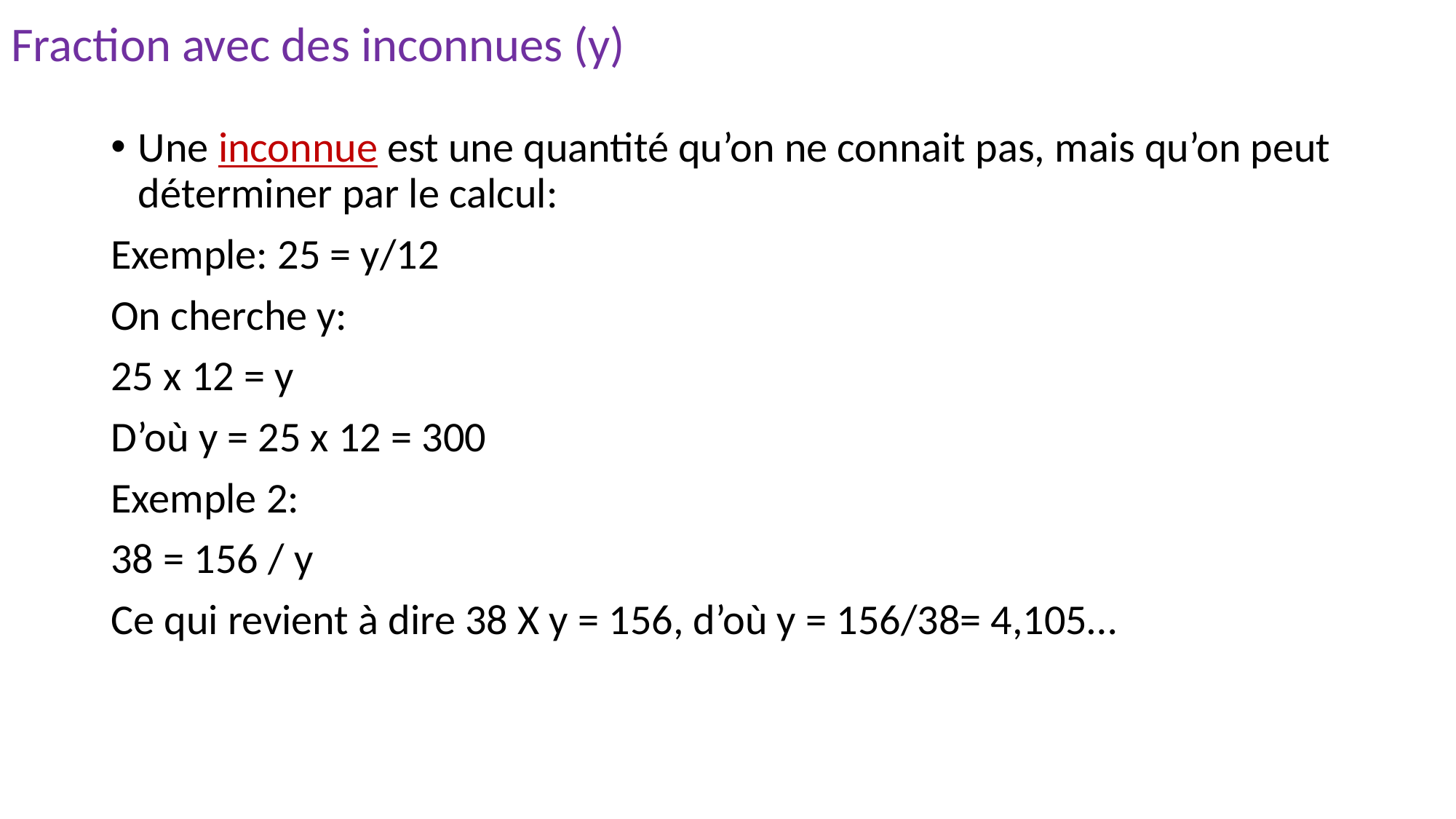

# Fraction avec des inconnues (y)
Une inconnue est une quantité qu’on ne connait pas, mais qu’on peut déterminer par le calcul:
Exemple: 25 = y/12
On cherche y:
25 x 12 = y
D’où y = 25 x 12 = 300
Exemple 2:
38 = 156 / y
Ce qui revient à dire 38 X y = 156, d’où y = 156/38= 4,105…